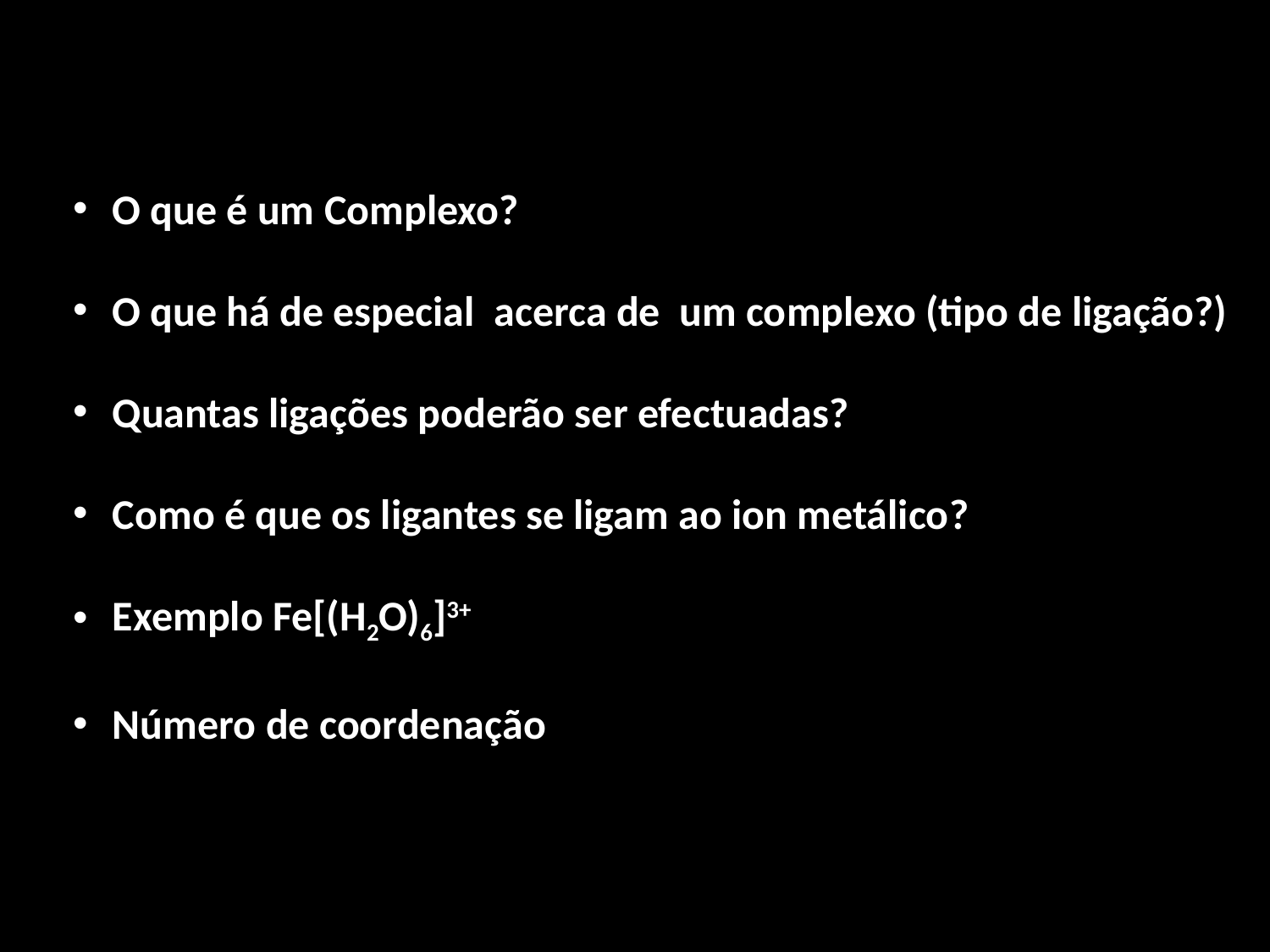

O que é um Complexo?

O que há de especial  acerca de  um complexo (tipo de ligação?)

Quantas ligações poderão ser efectuadas?

Como é que os ligantes se ligam ao ion metálico?

Exemplo Fe[(H2O)6]3+

Número de coordenação